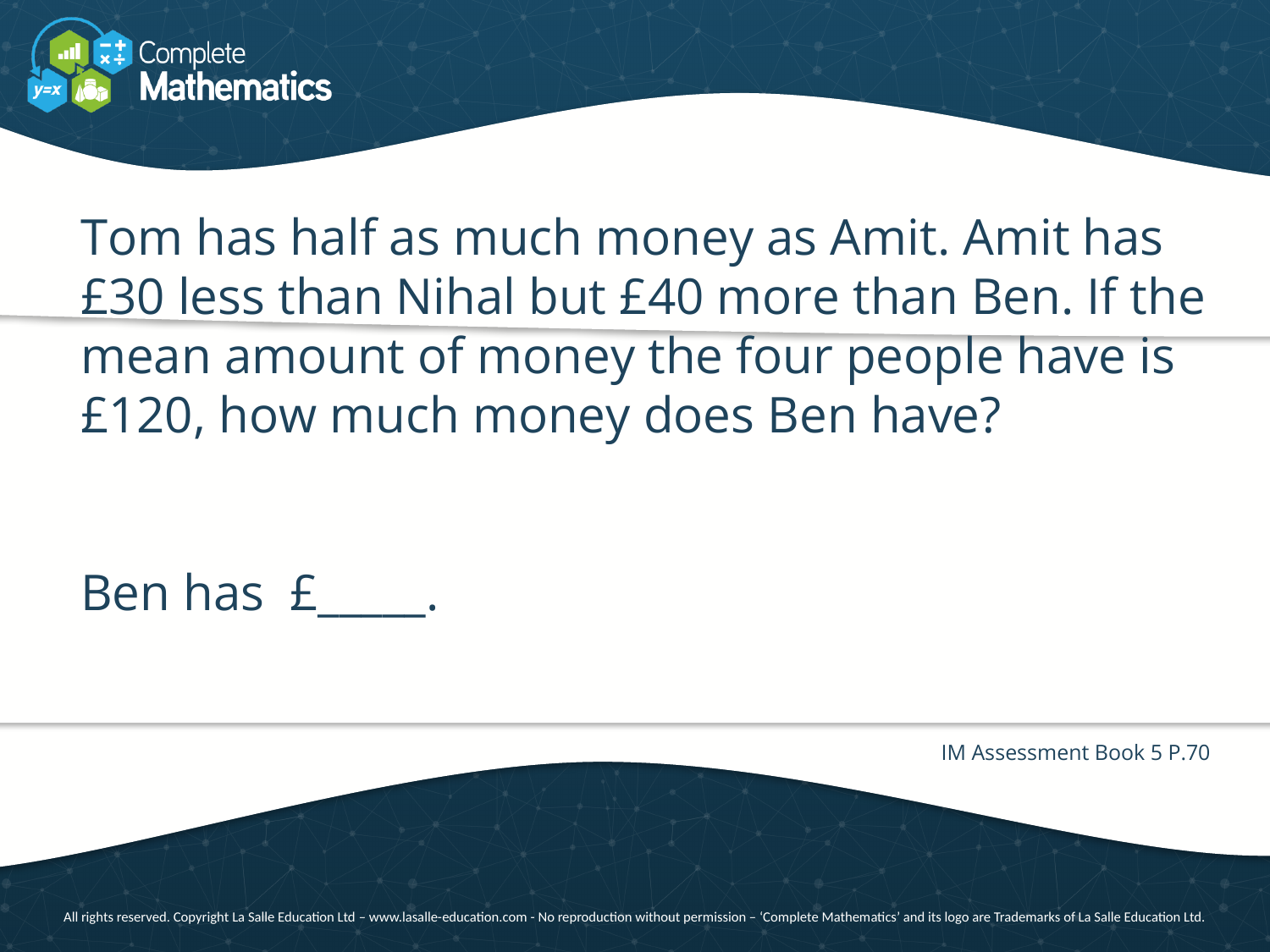

Tom has half as much money as Amit. Amit has £30 less than Nihal but £40 more than Ben. If the mean amount of money the four people have is £120, how much money does Ben have?

Ben has  £_____.

IM Assessment Book 5 P.70